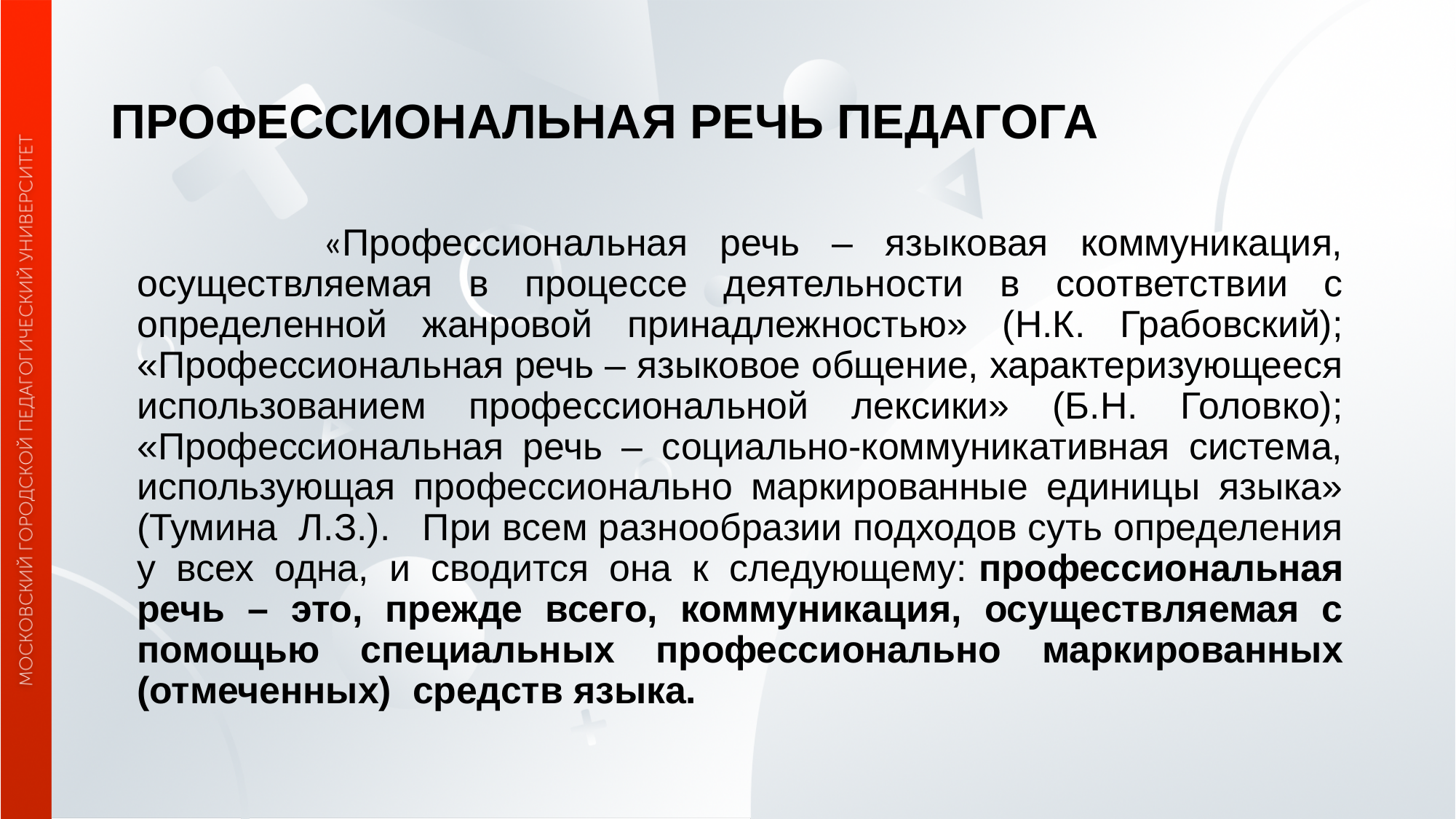

# ПРОФЕССИОНАЛЬНАЯ РЕЧЬ ПЕДАГОГА
       «Профессиональная речь – языковая коммуникация, осуществляемая в процессе деятельности в соответствии с определенной жанровой принадлежностью» (Н.К. Грабовский); «Профессиональная речь – языковое общение, характеризующееся использованием профессиональной лексики» (Б.Н. Головко); «Профессиональная речь – социально-коммуникативная система, использующая профессионально маркированные единицы языка» (Тумина  Л.З.).   При всем разнообразии подходов суть определения у всех одна, и сводится она к следующему: профессиональная речь – это, прежде всего, коммуникация, осуществляемая с помощью специальных профессионально маркированных (отмеченных)  средств языка.